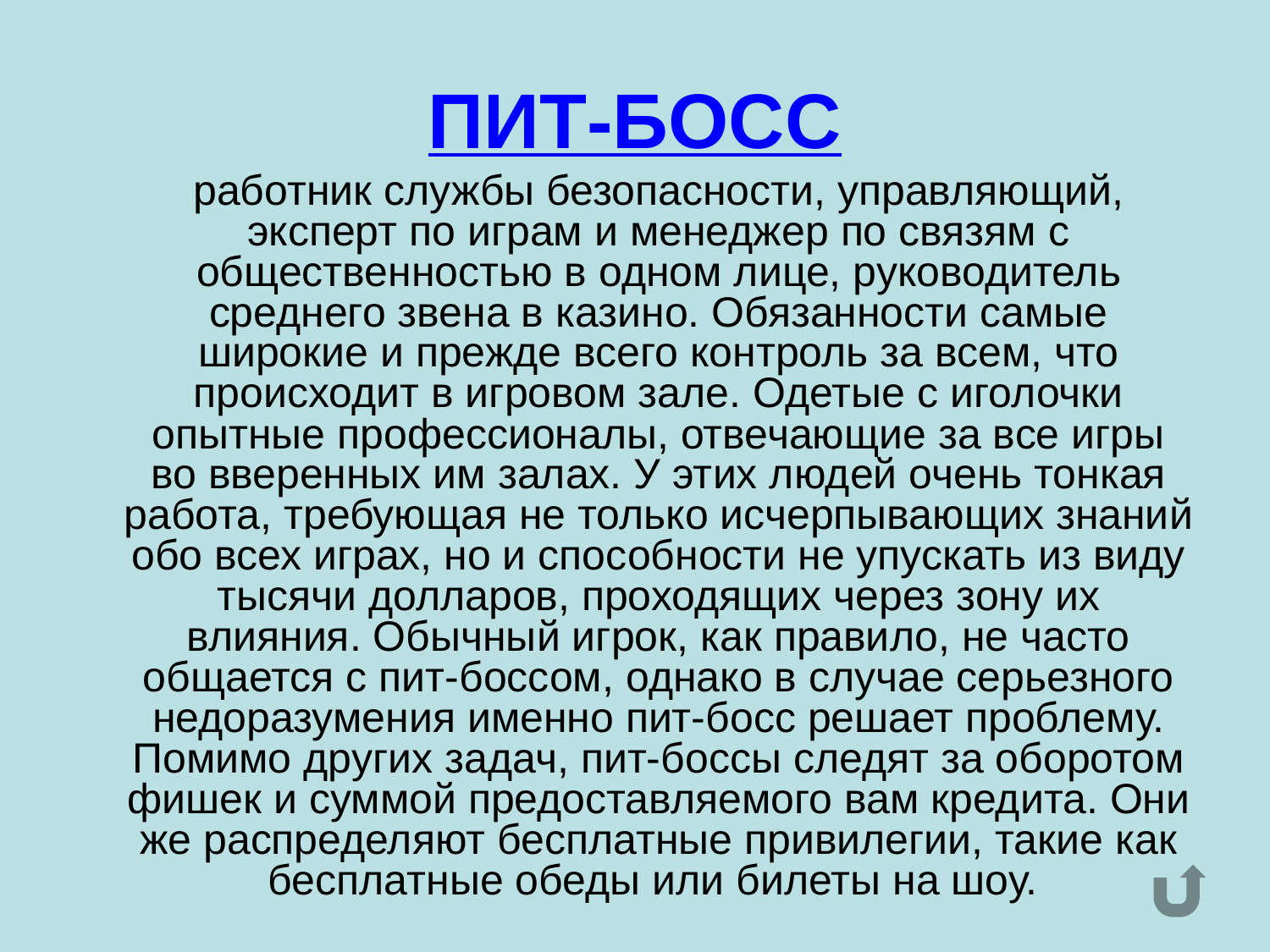

# ПИТ-БОСС
	работник службы безопасности, управляющий, эксперт по играм и менеджер по связям с общественностью в одном лице, руководитель среднего звена в казино. Обязанности самые широкие и прежде всего контроль за всем, что происходит в игровом зале. Одетые с иголочки опытные профессионалы, отвечающие за все игры во вверенных им залах. У этих людей очень тонкая работа, требующая не только исчерпывающих знаний обо всех играх, но и способности не упускать из виду тысячи долларов, проходящих через зону их влияния. Обычный игрок, как правило, не часто общается с пит-боссом, однако в случае серьезного недоразумения именно пит-босс решает проблему. Помимо других задач, пит-боссы следят за оборотом фишек и суммой предоставляемого вам кредита. Они же распределяют бесплатные привилегии, такие как бесплатные обеды или билеты на шоу.